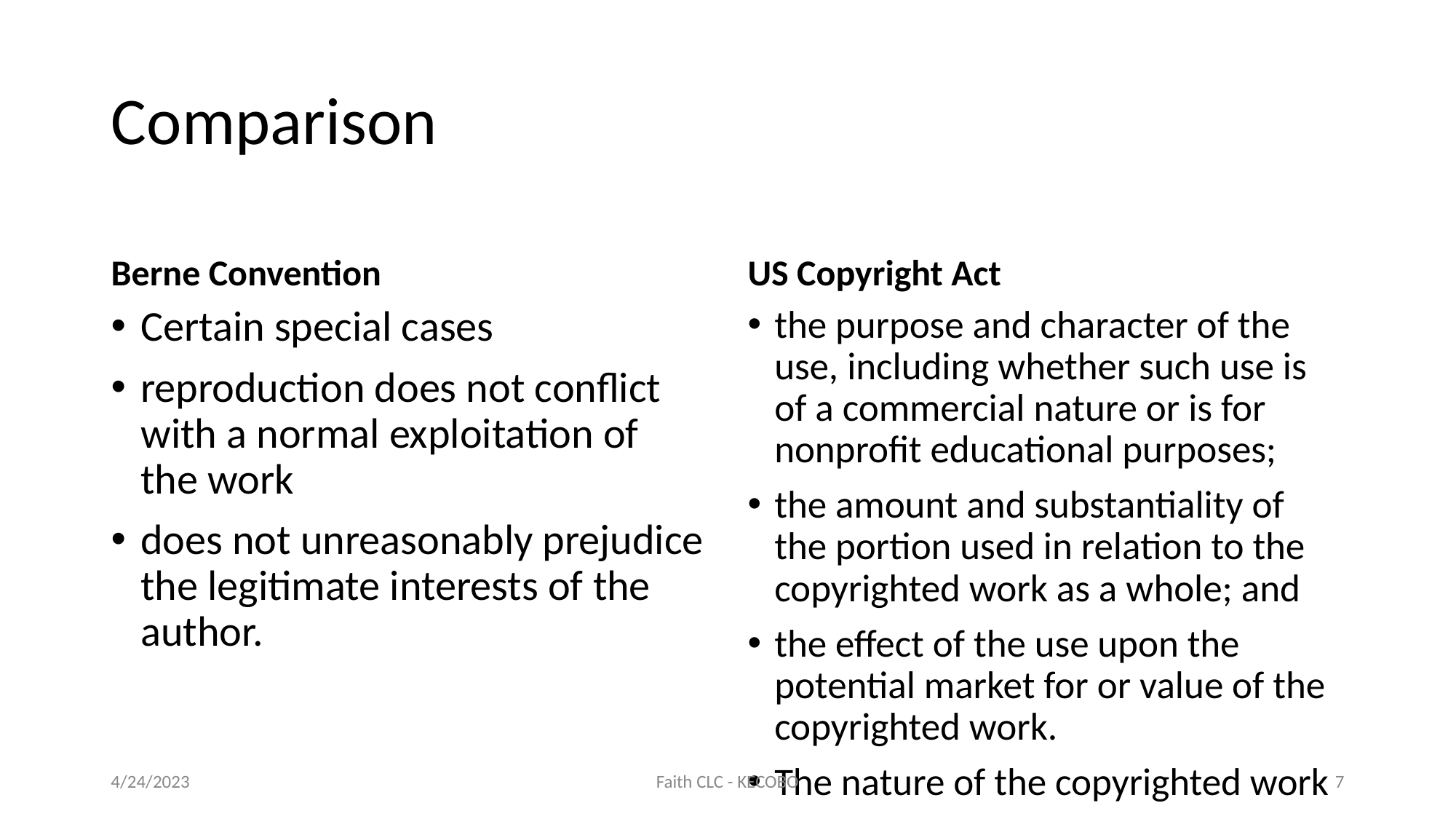

# Comparison
Berne Convention
US Copyright Act
the purpose and character of the use, including whether such use is of a commercial nature or is for nonprofit educational purposes;
the amount and substantiality of the portion used in relation to the copyrighted work as a whole; and
the effect of the use upon the potential market for or value of the copyrighted work.
The nature of the copyrighted work

Certain special cases
reproduction does not conflict with a normal exploitation of the work
does not unreasonably prejudice the legitimate interests of the author.
4/24/2023
Faith CLC - KECOBO
7